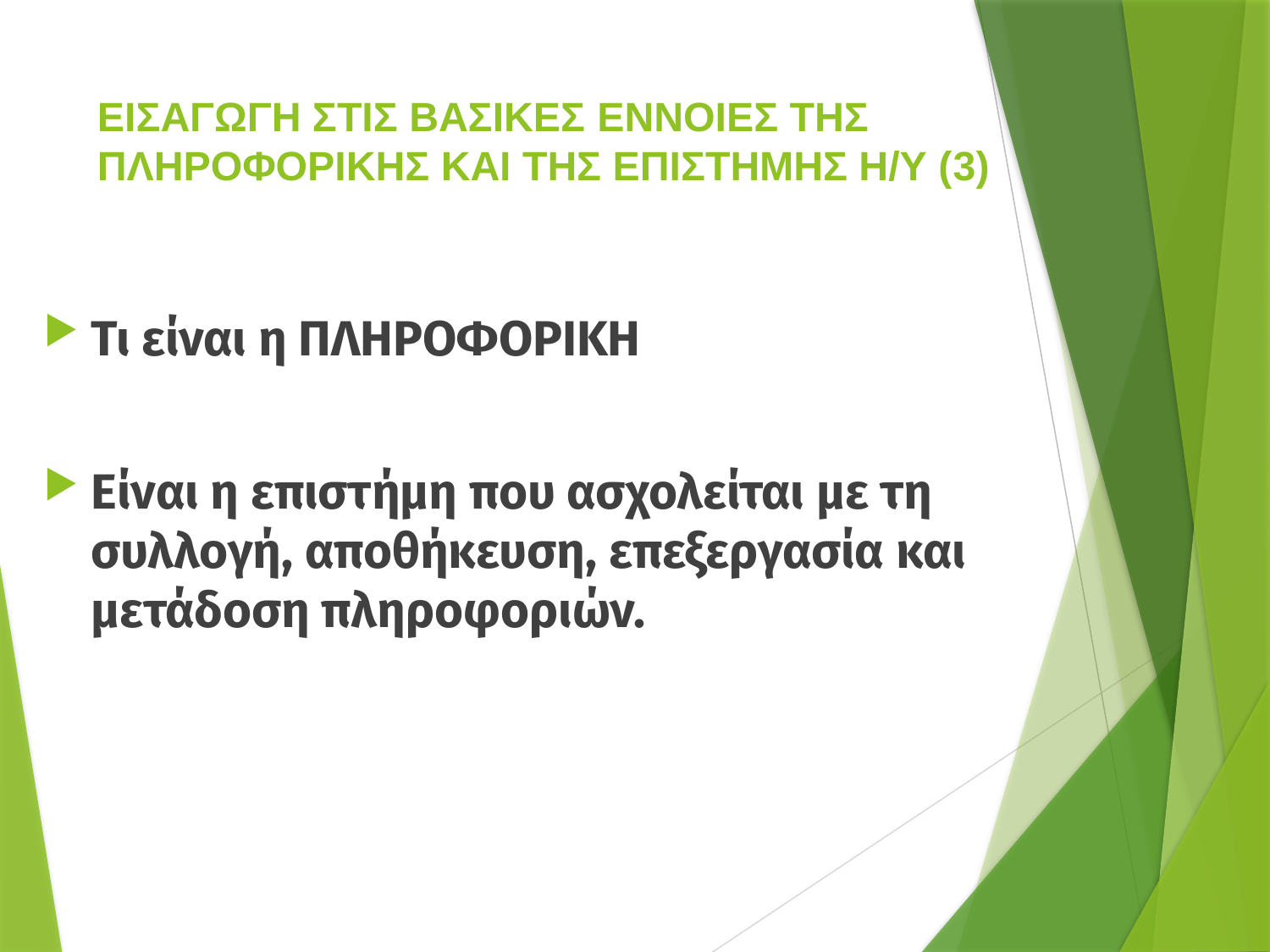

# ΕΙΣΑΓΩΓΗ ΣΤΙΣ ΒΑΣΙΚΕΣ EΝΝΟΙΕΣ ΤΗΣ ΠΛΗΡΟΦΟΡΙΚΗΣ ΚΑΙ ΤΗΣ ΕΠΙΣΤΗΜΗΣ Η/Υ (3)
Τι είναι η ΠΛΗΡΟΦΟΡΙΚΗ

Είναι η επιστήμη που ασχολείται με τη συλλογή, αποθήκευση, επεξεργασία και μετάδοση πληροφοριών.